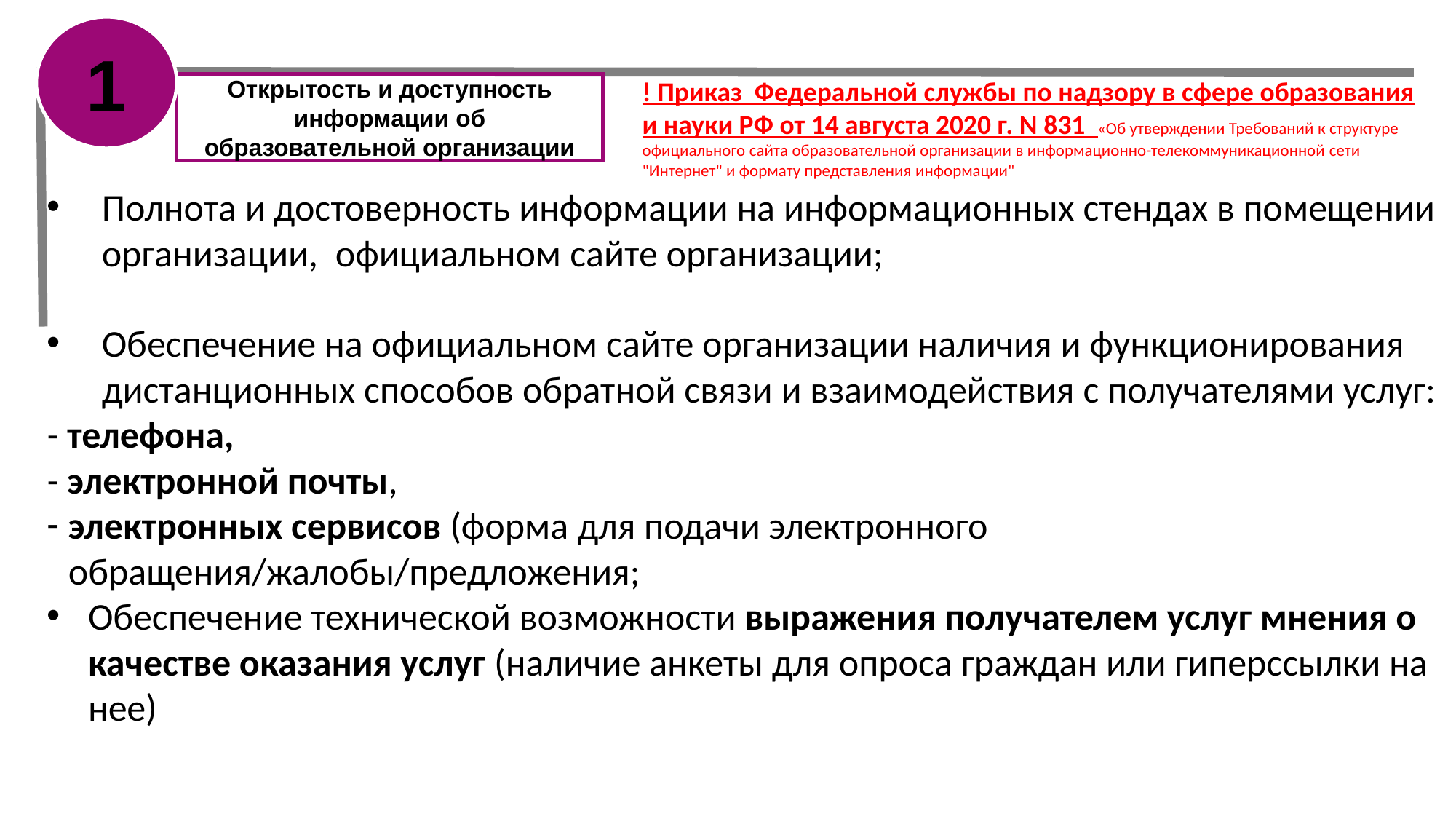

1
! Приказ  Федеральной службы по надзору в сфере образования и науки РФ от 14 августа 2020 г. N 831  «Об утверждении Требований к структуре официального сайта образовательной организации в информационно-телекоммуникационной сети "Интернет" и формату представления информации"
Открытость и доступность информации об образовательной организации
Полнота и достоверность информации на информационных стендах в помещении организации,  официальном сайте организации;

Обеспечение на официальном сайте организации наличия и функционирования дистанционных способов обратной связи и взаимодействия с получателями услуг:
- телефона,
- электронной почты,
электронных сервисов (форма для подачи электронного обращения/жалобы/предложения;
Обеспечение технической возможности выражения получателем услуг мнения о качестве оказания услуг (наличие анкеты для опроса граждан или гиперссылки на нее)